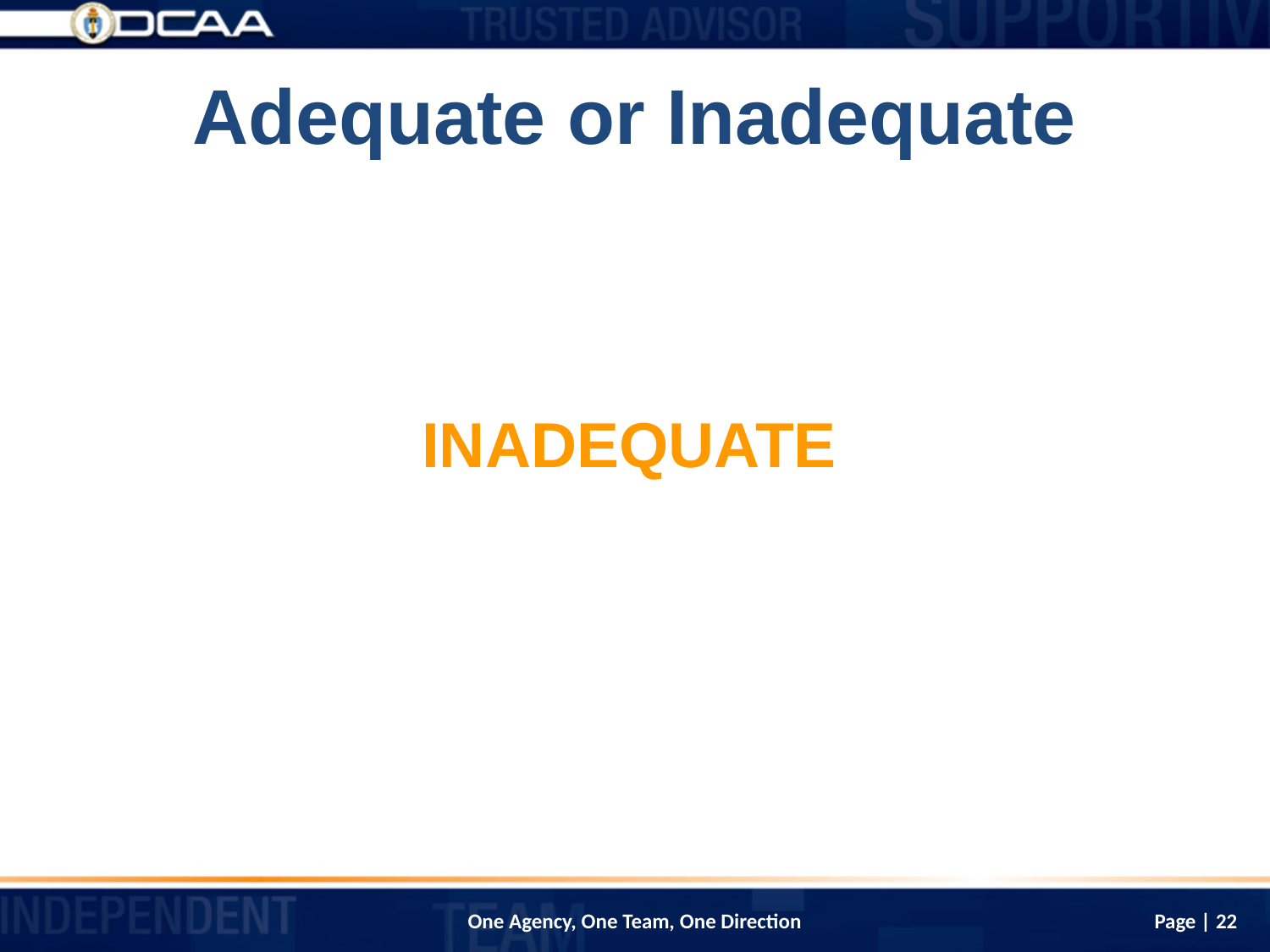

# Adequate or Inadequate

INADEQUATE

Page | 22